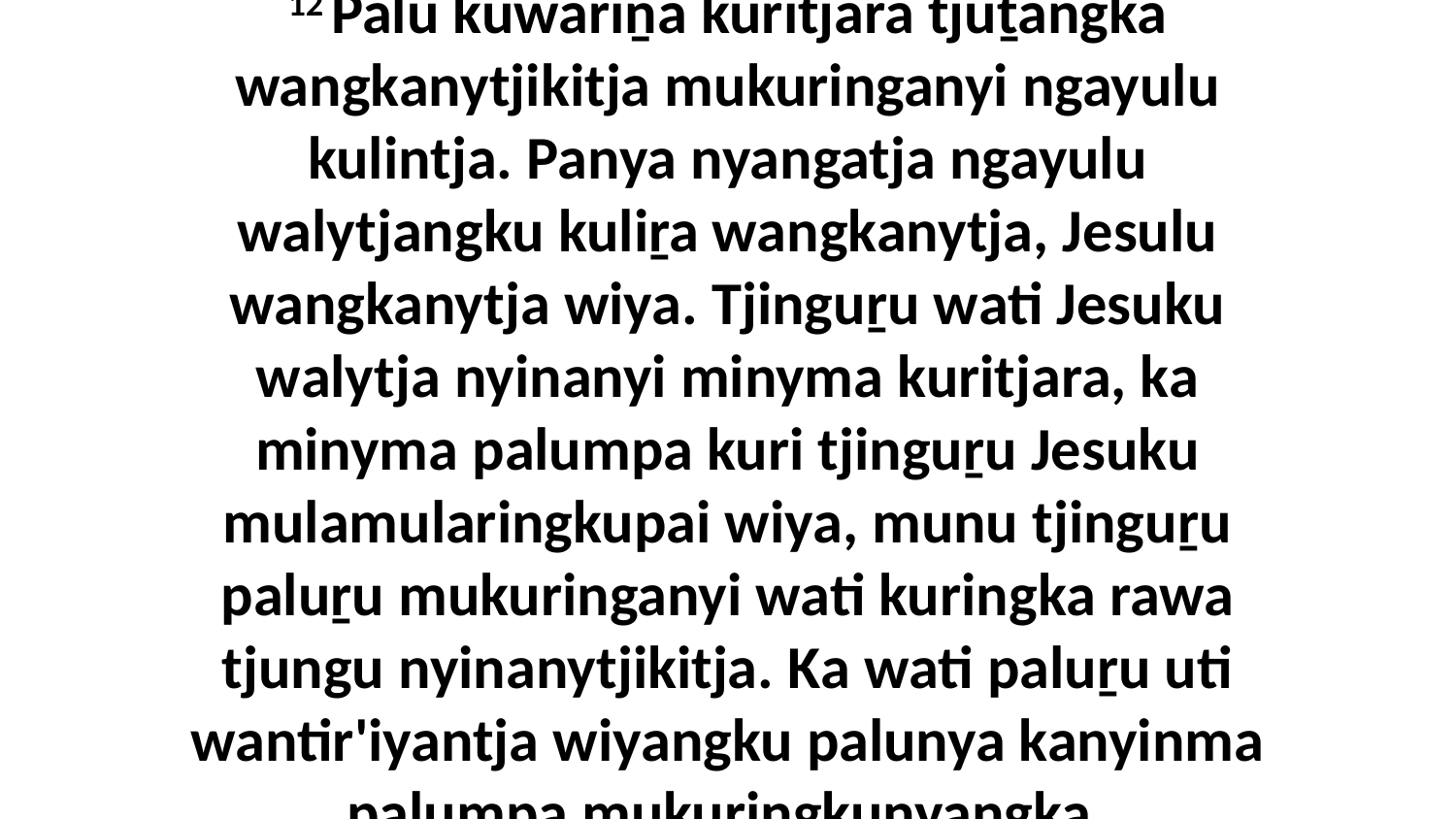

12 Palu kuwariṉa kuritjara tjuṯangka wangkanytjikitja mukuringanyi ngayulu kulintja. Panya nyangatja ngayulu walytjangku kuliṟa wangkanytja, Jesulu wangkanytja wiya. Tjinguṟu wati Jesuku walytja nyinanyi minyma kuritjara, ka minyma palumpa kuri tjinguṟu Jesuku mulamularingkupai wiya, munu tjinguṟu paluṟu mukuringanyi wati kuringka rawa tjungu nyinanytjikitja. Ka wati paluṟu uti wantir'iyantja wiyangku palunya kanyinma palumpa mukuringkunyangka.